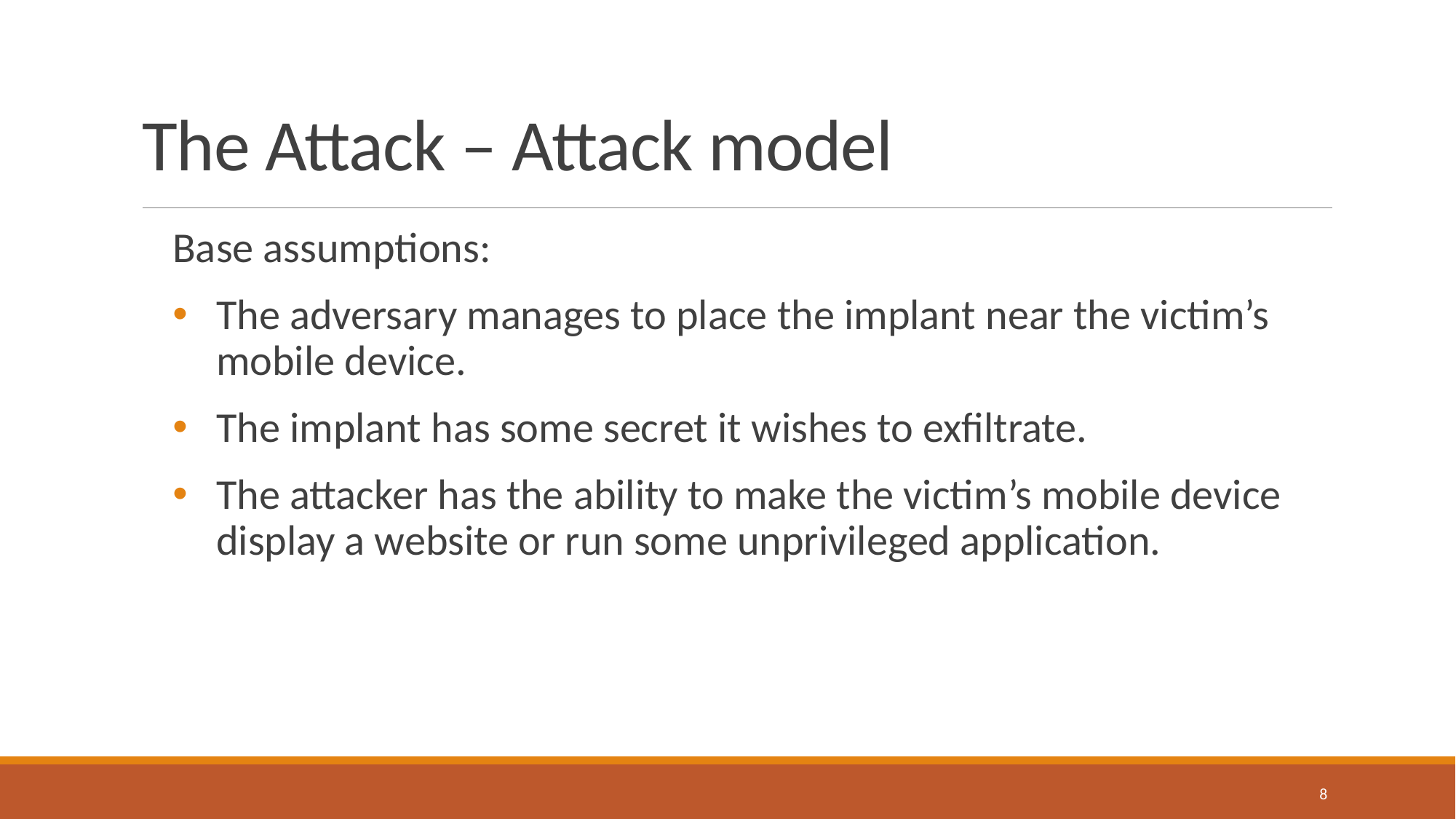

# The Attack – Attack model
Base assumptions:
The adversary manages to place the implant near the victim’s mobile device.
The implant has some secret it wishes to exfiltrate.
The attacker has the ability to make the victim’s mobile device display a website or run some unprivileged application.
8